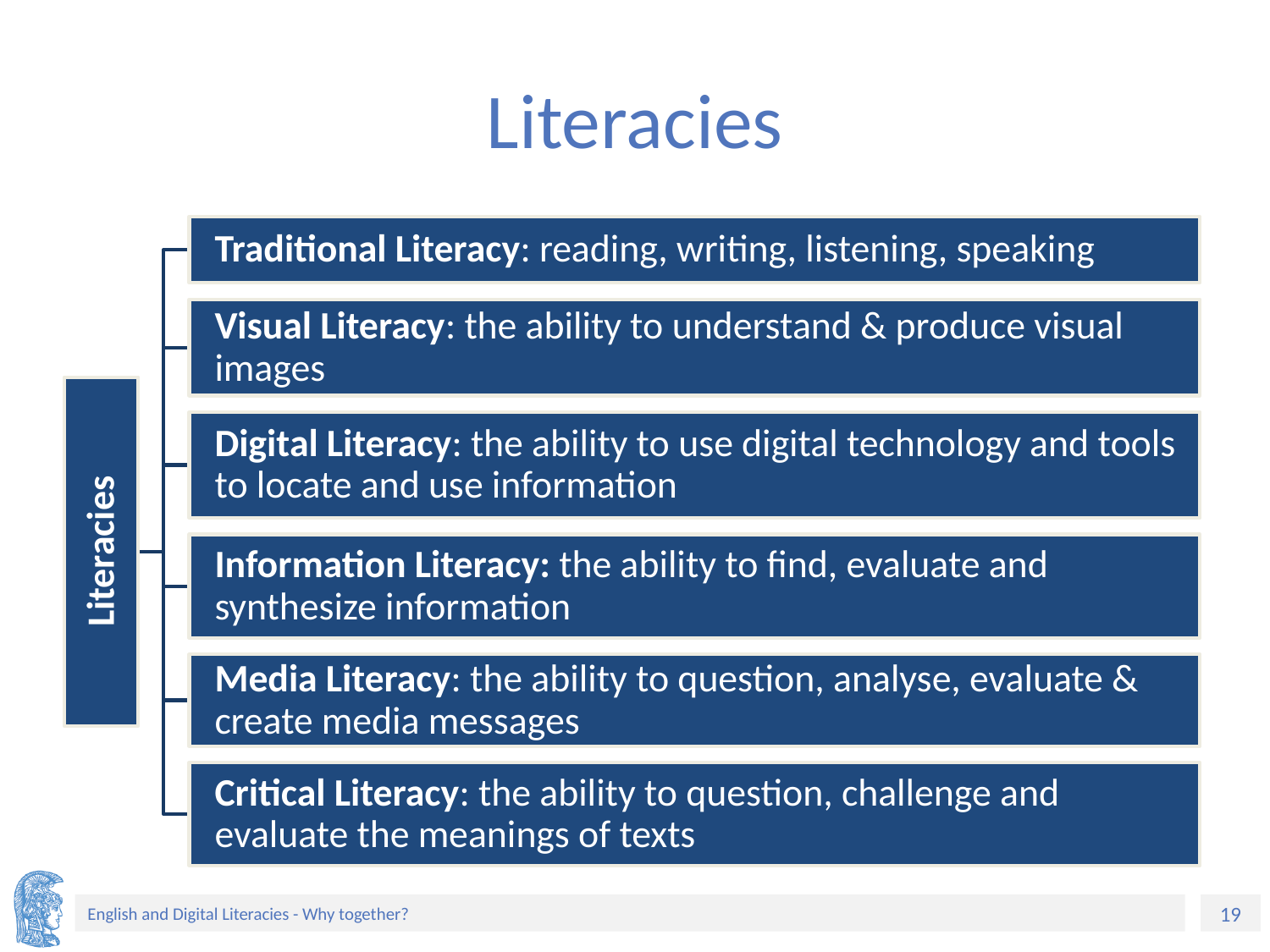

# Literacies

Literacies
Traditional Literacy: reading, writing, listening, speaking
Visual Literacy: the ability to understand & produce visual images
Digital Literacy: the ability to use digital technology and tools to locate and use information
Information Literacy: the ability to find, evaluate and synthesize information
Media Literacy: the ability to question, analyse, evaluate & create media messages
Critical Literacy: the ability to question, challenge and evaluate the meanings of texts